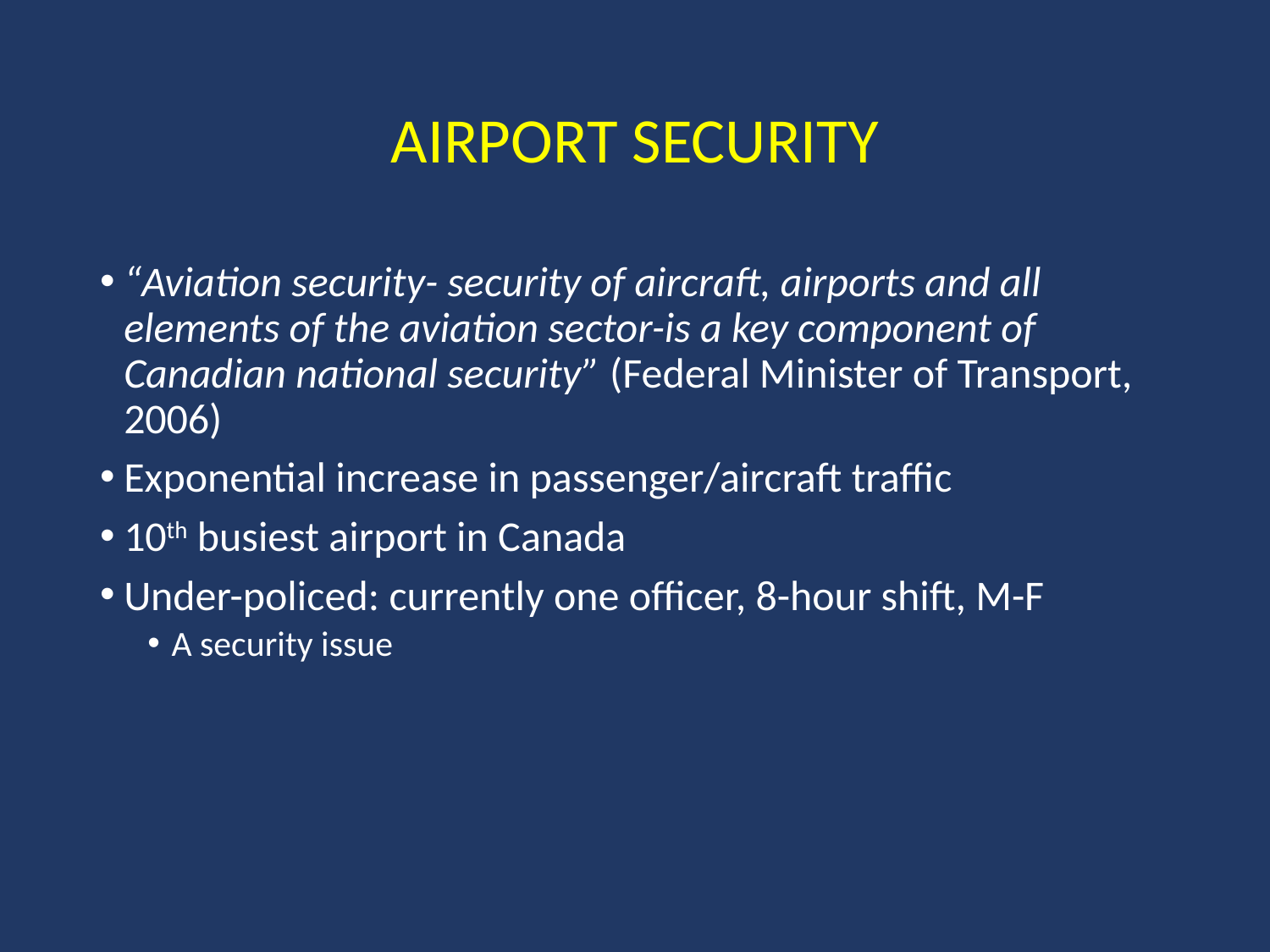

# Airport Security
“Aviation security- security of aircraft, airports and all elements of the aviation sector-is a key component of Canadian national security” (Federal Minister of Transport, 2006)
Exponential increase in passenger/aircraft traffic
10th busiest airport in Canada
Under-policed: currently one officer, 8-hour shift, M-F
A security issue